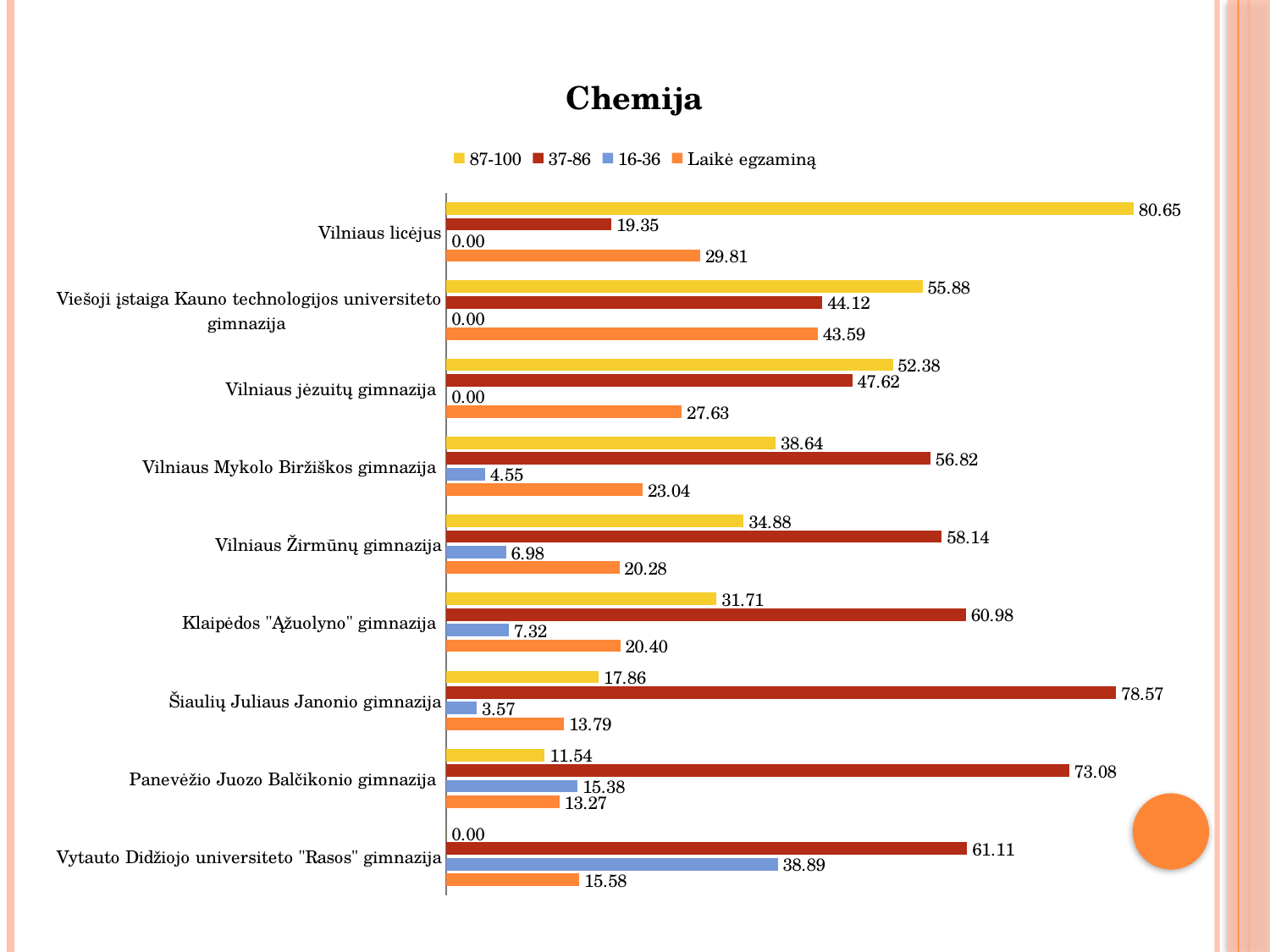

### Chart: Chemija

| Category | Laikė egzaminą | 16-36 | 37-86 | 87-100 |
|---|---|---|---|---|
| Vytauto Didžiojo universiteto "Rasos" gimnazija | 15.584415584415583 | 38.88888888888889 | 61.111111111111114 | 0.0 |
| Panevėžio Juozo Balčikonio gimnazija  | 13.265306122448989 | 15.384615384615385 | 73.07692307692305 | 11.538461538461538 |
|  Šiaulių Juliaus Janonio gimnazija | 13.793103448275847 | 3.5714285714285707 | 78.57142857142848 | 17.85714285714284 |
|  Klaipėdos "Ąžuolyno" gimnazija  | 20.398009950248756 | 7.317073170731707 | 60.975609756097505 | 31.70731707317071 |
| Vilniaus Žirmūnų gimnazija | 20.28301886792453 | 6.976744186046513 | 58.13953488372096 | 34.88372093023252 |
| Vilniaus Mykolo Biržiškos gimnazija  | 23.036649214659686 | 4.545454545454546 | 56.818181818181856 | 38.636363636363626 |
|  Vilniaus jėzuitų gimnazija  | 27.631578947368435 | 0.0 | 47.619047619047535 | 52.38095238095239 |
| Viešoji įstaiga Kauno technologijos universiteto gimnazija  | 43.58974358974351 | 0.0 | 44.11764705882346 | 55.88235294117651 |
| Vilniaus licėjus | 29.807692307692307 | 0.0 | 19.354838709677445 | 80.64516129032258 |